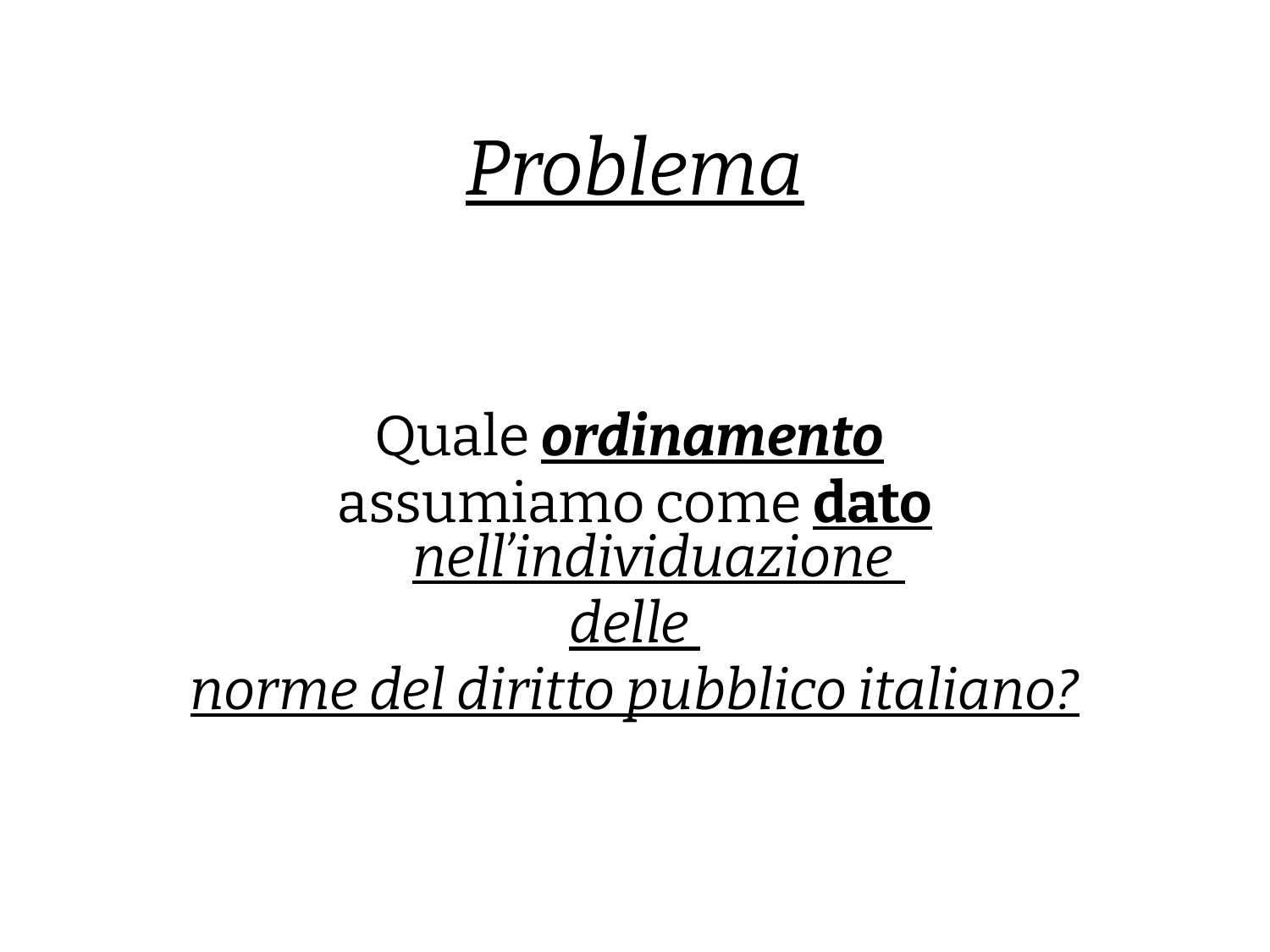

# Problema

Quale ordinamento
assumiamo come dato nell’individuazione
delle
norme del diritto pubblico italiano?